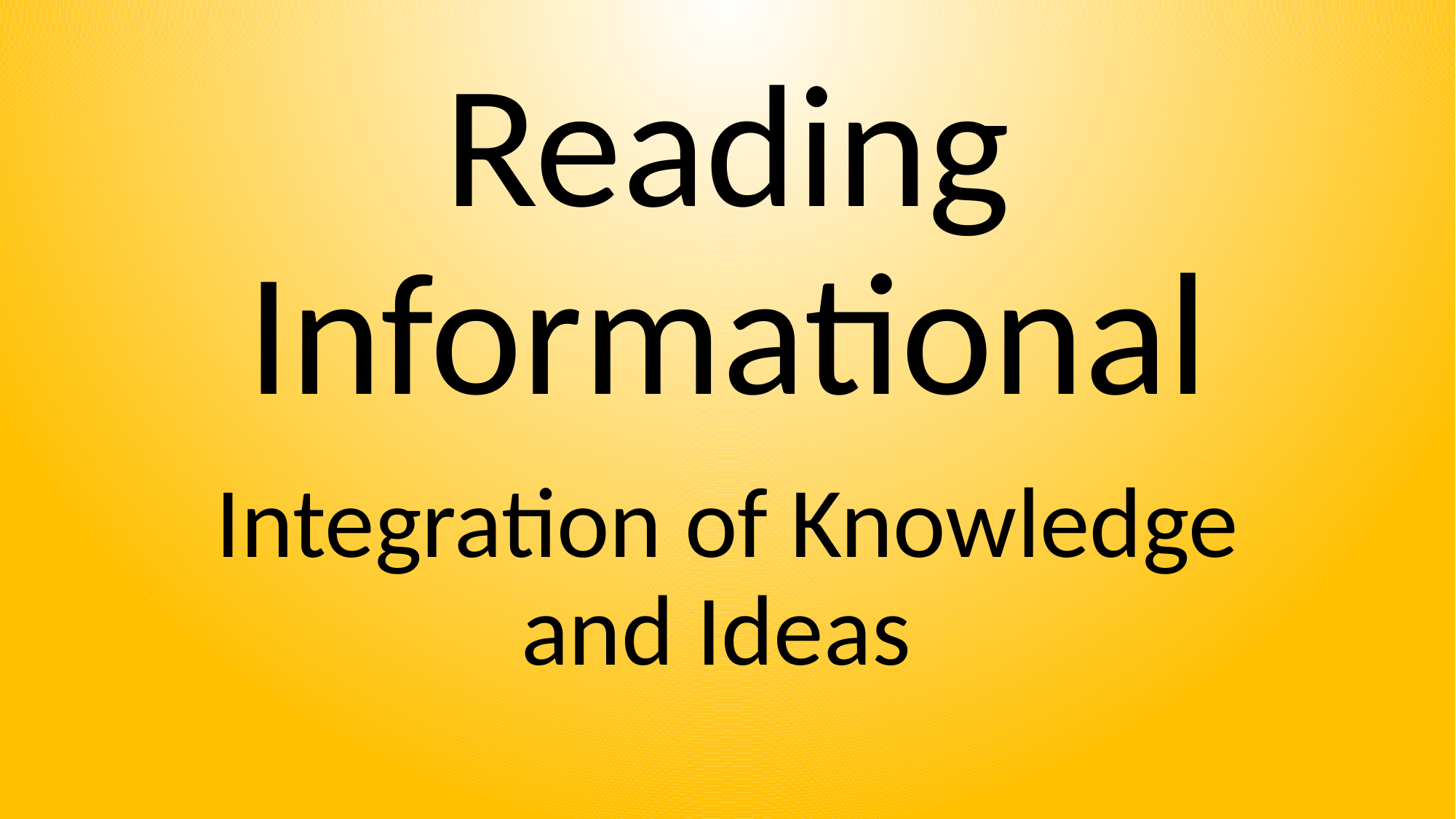

# Reading Informational
Integration of Knowledge and Ideas